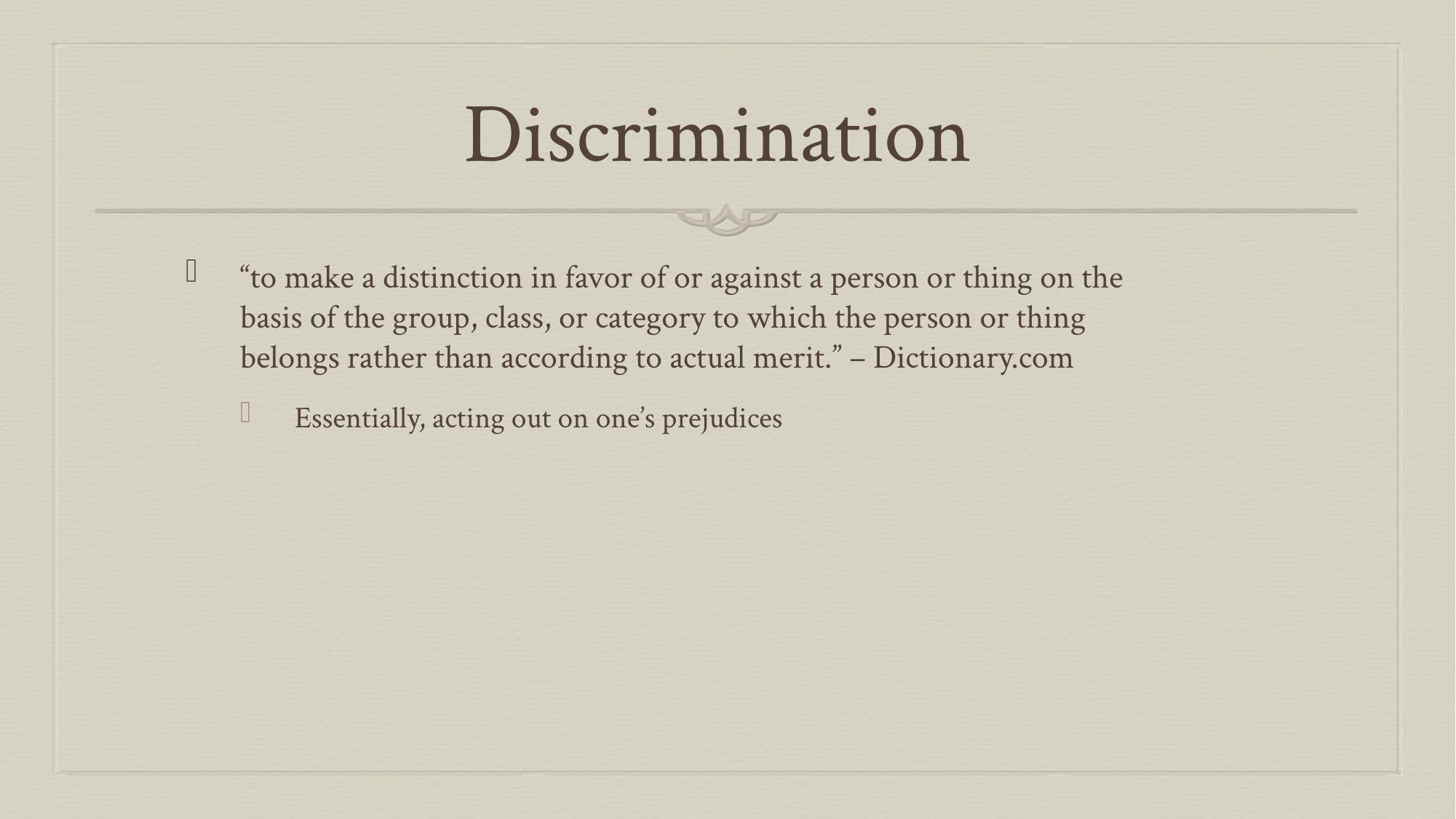

# Discrimination
“to make a distinction in favor of or against a person or thing on the basis of the group, class, or category to which the person or thing belongs rather than according to actual merit.” – Dictionary.com
Essentially, acting out on one’s prejudices